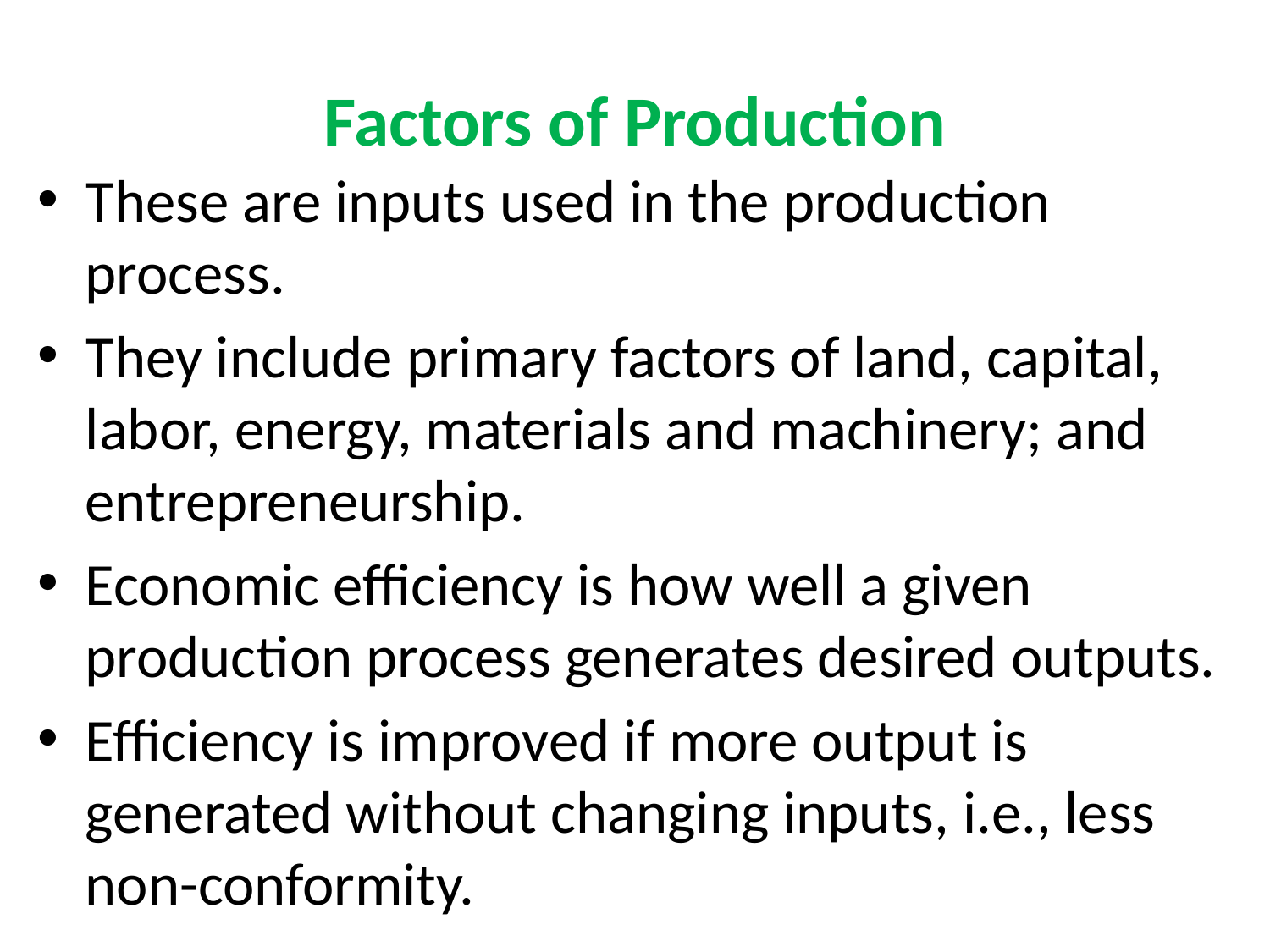

# Factors of Production
These are inputs used in the production process.
They include primary factors of land, capital, labor, energy, materials and machinery; and entrepreneurship.
Economic efficiency is how well a given production process generates desired outputs.
Efficiency is improved if more output is generated without changing inputs, i.e., less non-conformity.